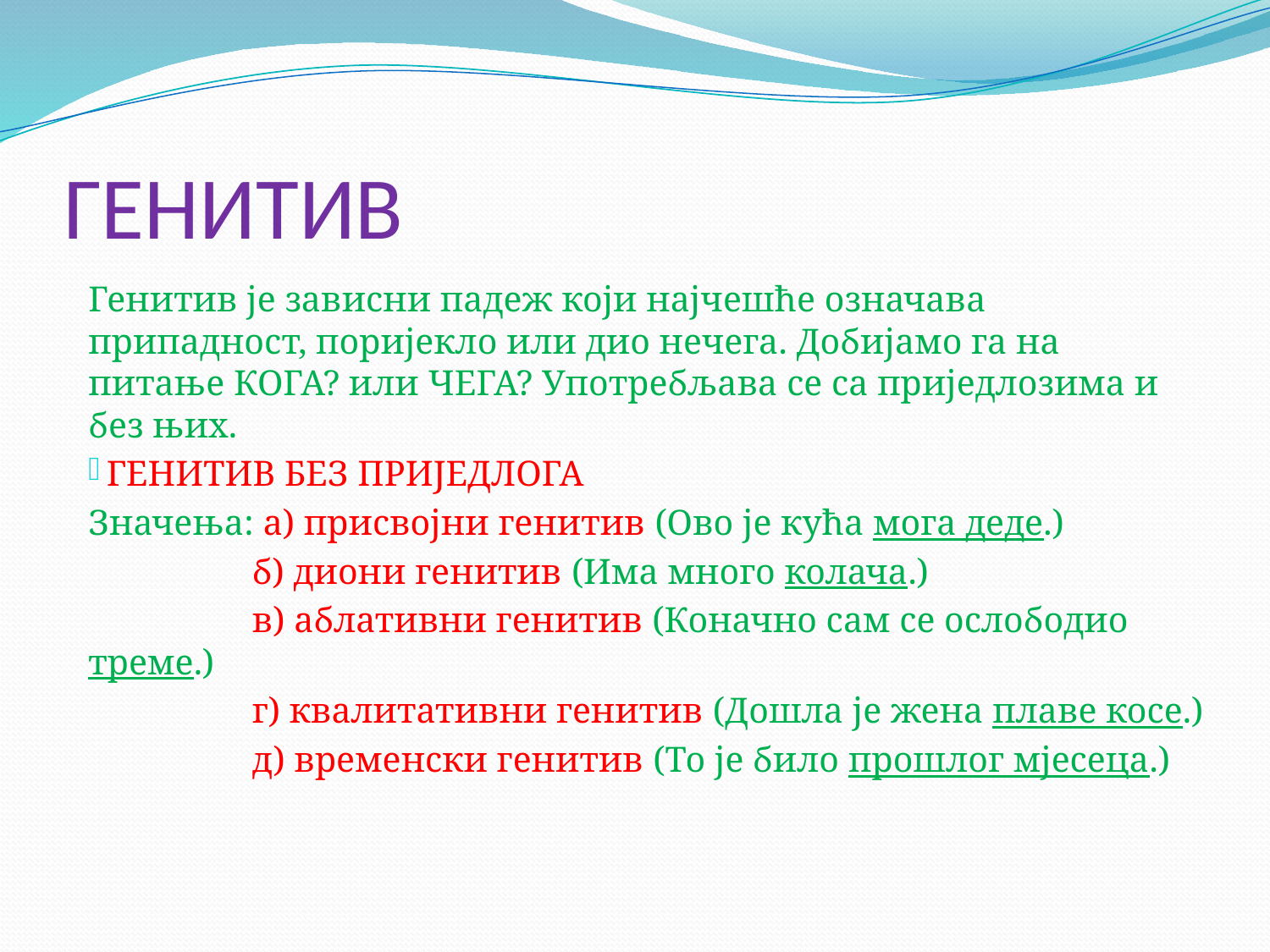

# ГЕНИТИВ

Генитив је зависни падеж који најчешће означава припадност, поријекло или дио нечега. Добијамо га на питање КОГА? или ЧЕГА? Употребљава се са приједлозима и без њих.
 ГЕНИТИВ БЕЗ ПРИЈЕДЛОГА
Значења: а) присвојни генитив (Ово је кућа мога деде.)
                  б) диони генитив (Има много колача.)
                  в) аблативни генитив (Коначно сам се ослободио треме.)
                  г) квалитативни генитив (Дошла је жена плаве косе.)
                  д) временски генитив (То је било прошлог мјесеца.)